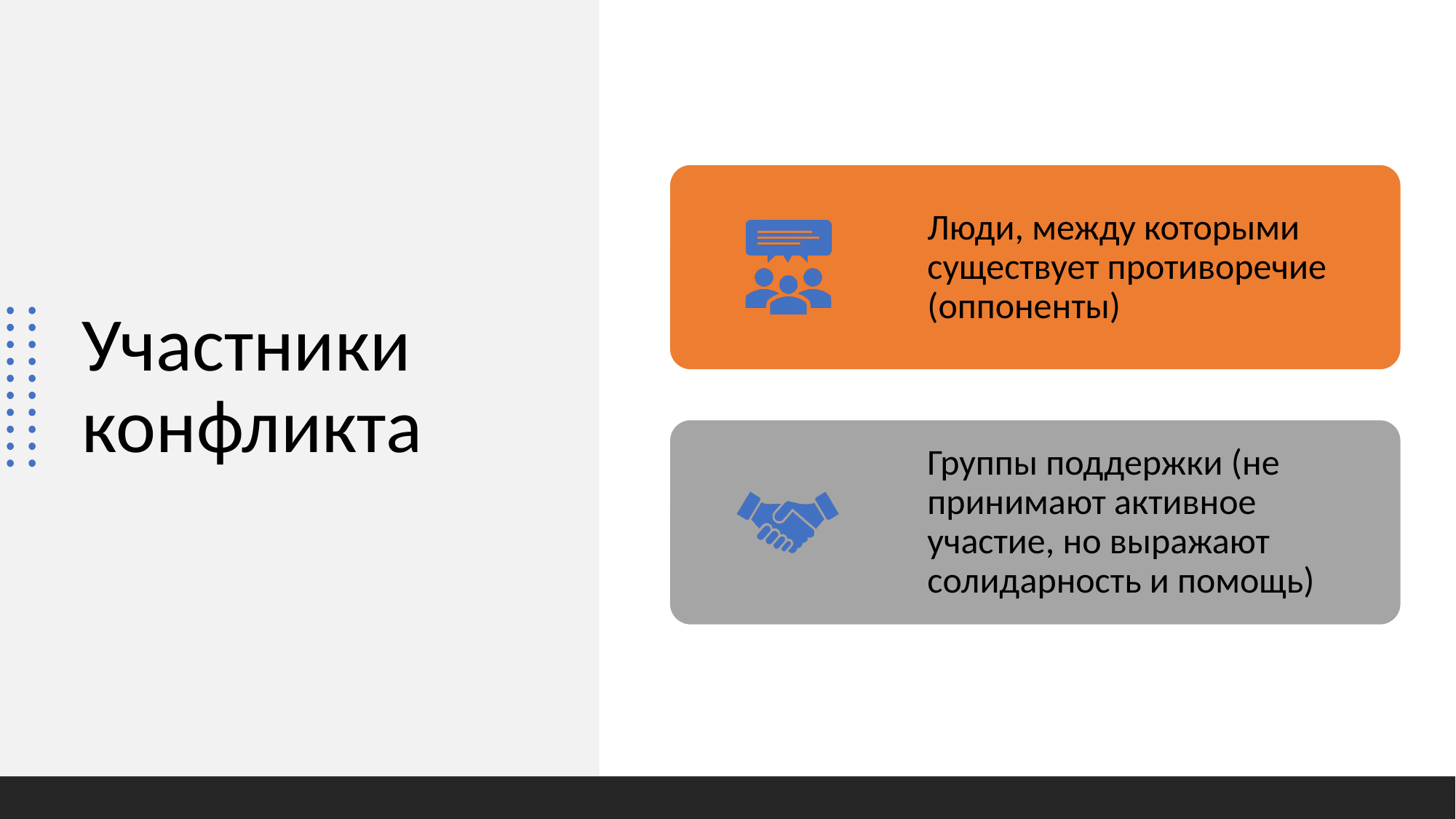

Люди, между которыми существует противоречие (оппоненты)
Группы поддержки (не принимают активное участие, но выражают солидарность и помощь)
# Участники конфликта